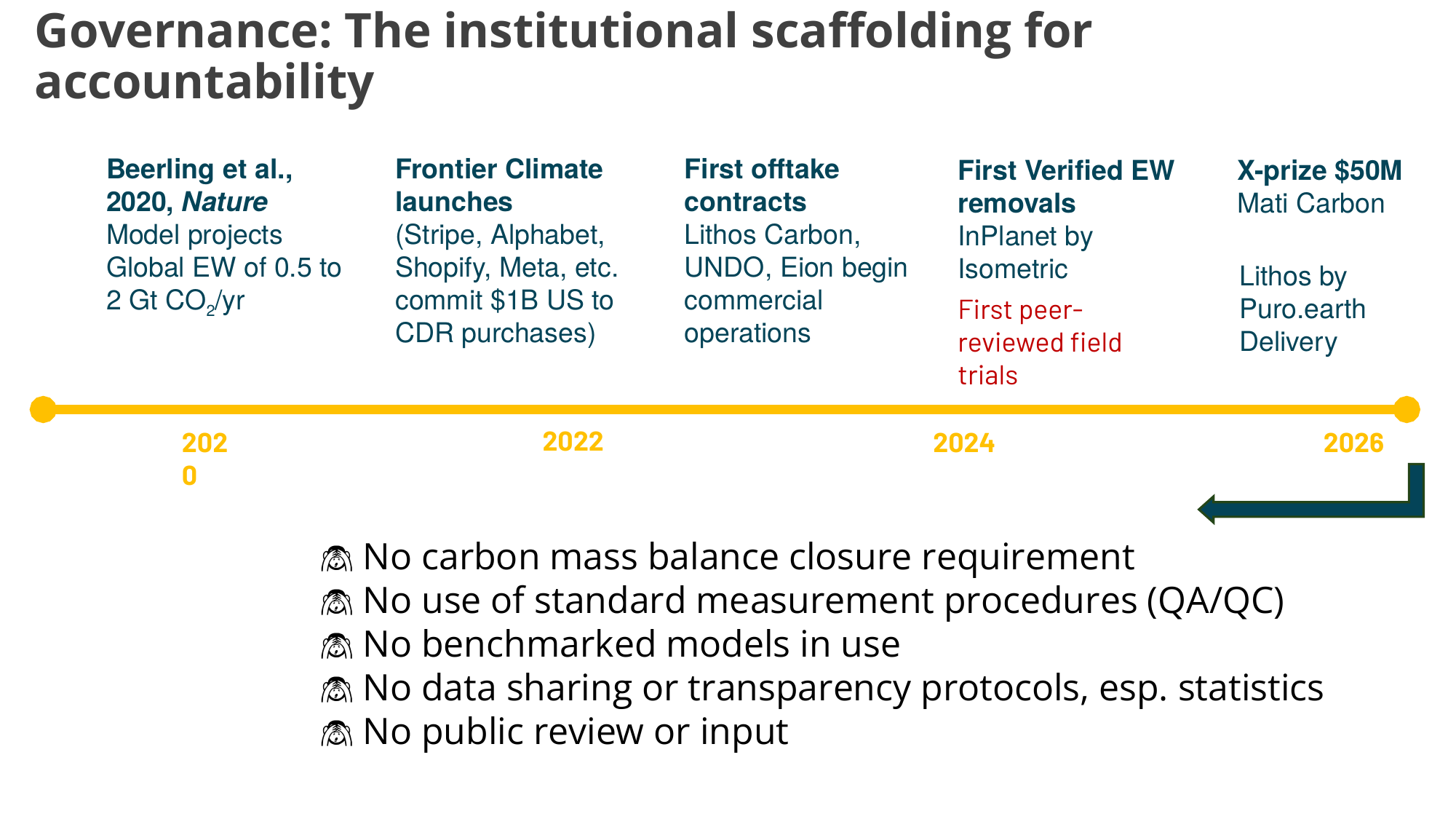

# Governance: The institutional scaffolding for accountability
Beerling et al., 2020, Nature
Model projects
Global EW of 0.5 to 2 Gt CO2/yr
Frontier Climate launches
(Stripe, Alphabet, Shopify, Meta, etc. commit $1B US to CDR purchases)
First offtake contracts
Lithos Carbon, UNDO, Eion begin commercial operations
First Verified EW removals
InPlanet by Isometric
X-prize $50M
Mati Carbon
Lithos by Puro.earth Delivery
First peer-reviewed field trials

2022
2020
2024
2026
🙈 No carbon mass balance closure requirement
🙈 No use of standard measurement procedures (QA/QC)
🙈 No benchmarked models in use
🙈 No data sharing or transparency protocols, esp. statistics
🙈 No public review or input